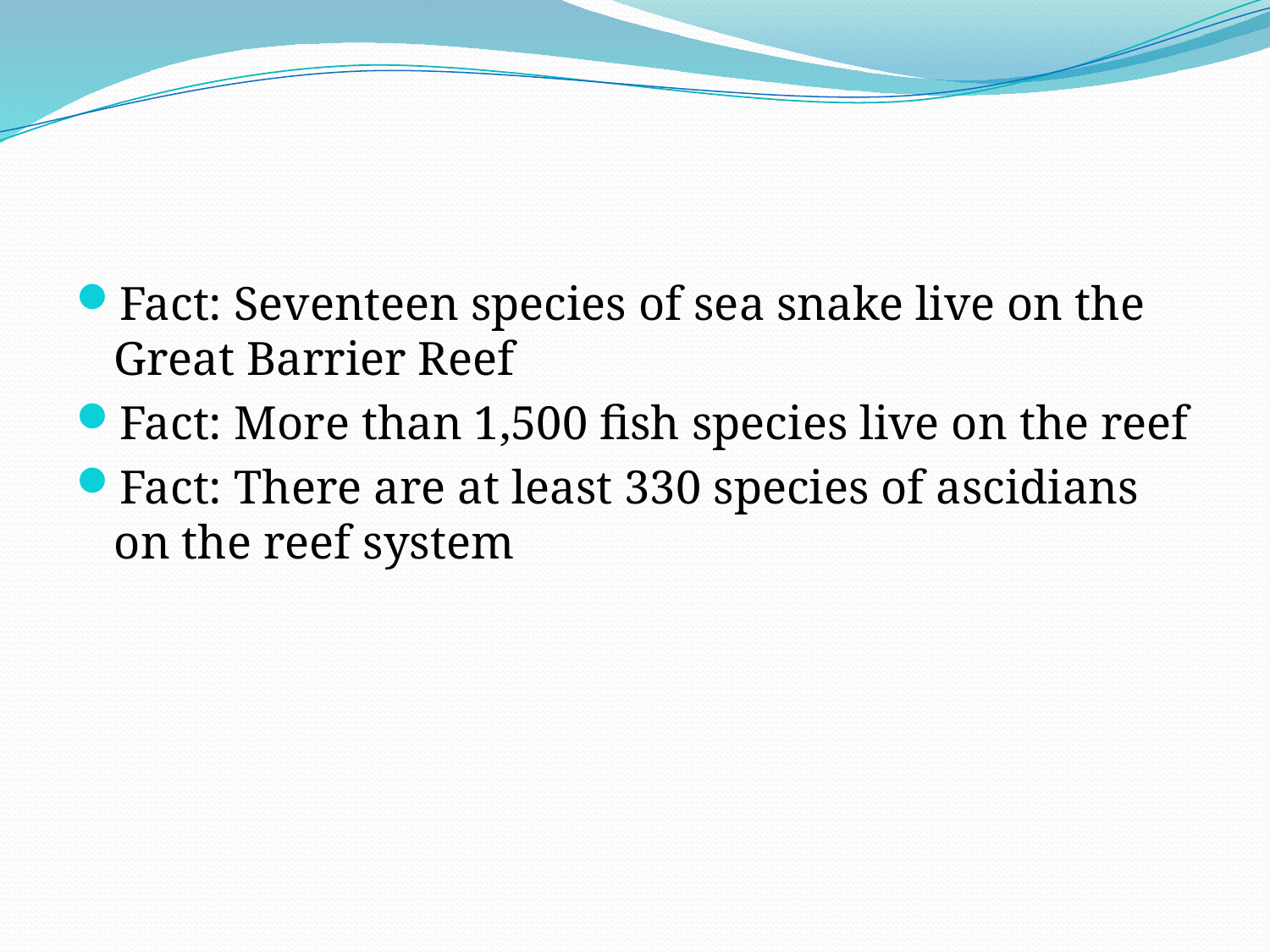

#
Fact: Seventeen species of sea snake live on the Great Barrier Reef
Fact: More than 1,500 fish species live on the reef
Fact: There are at least 330 species of ascidians on the reef system